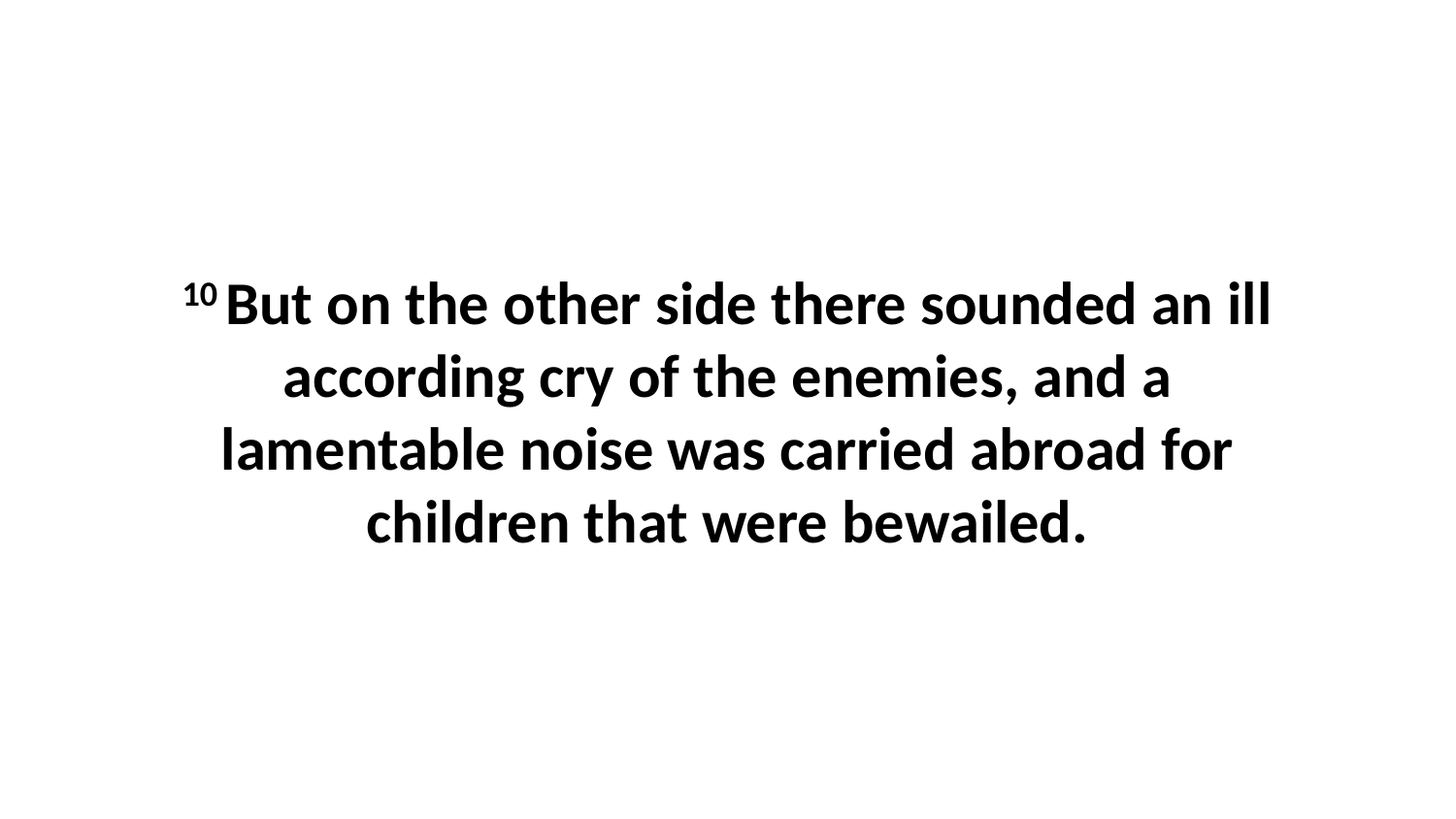

10 But on the other side there sounded an ill according cry of the enemies, and a lamentable noise was carried abroad for children that were bewailed.